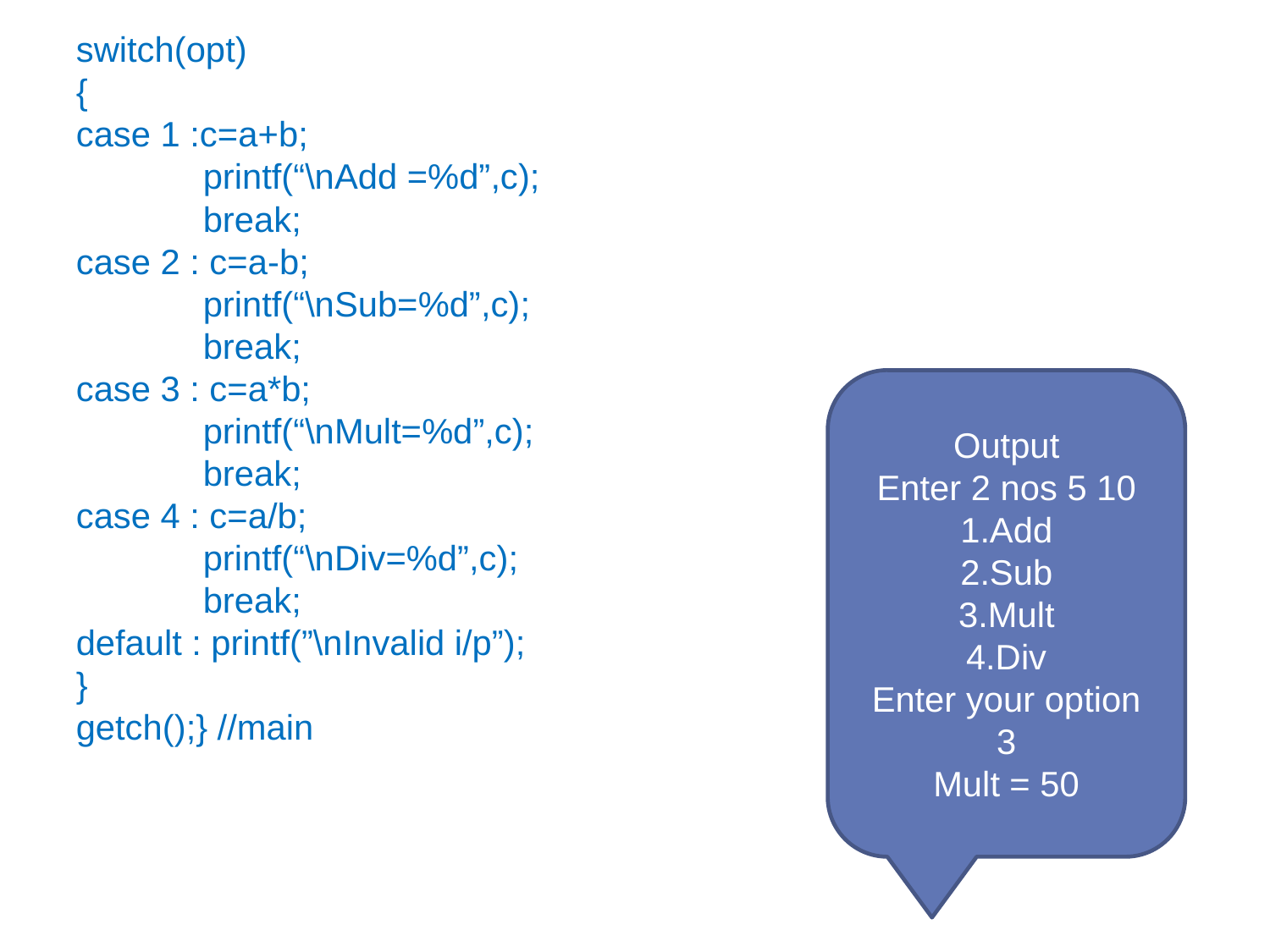

switch(opt)
{
case 1 :c=a+b;
	printf(“\nAdd =%d”,c);
	break;
case 2 : c=a-b;
	printf(“\nSub=%d”,c);
	break;
case 3 : c=a*b;
	printf(“\nMult=%d”,c);
	break;
case 4 : c=a/b;
	printf(“\nDiv=%d”,c);
	break;
default : printf(”\nInvalid i/p”);
}
getch();} //main
Output
Enter 2 nos 5 10
1.Add
2.Sub
3.Mult
4.Div
Enter your option 3
Mult = 50